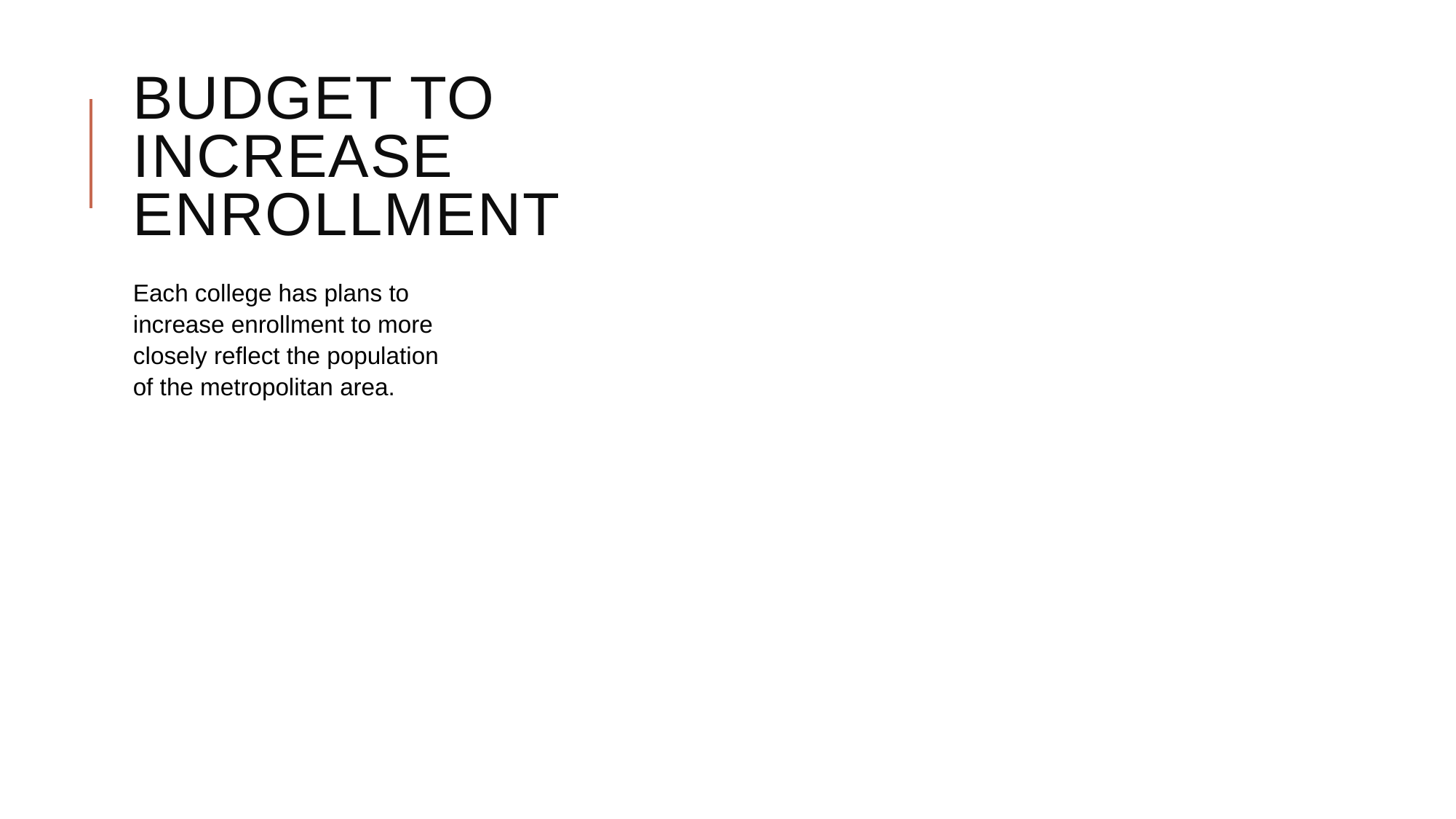

# Budget to Increase Enrollment

Each college has plans to increase enrollment to more closely reflect the population of the metropolitan area.